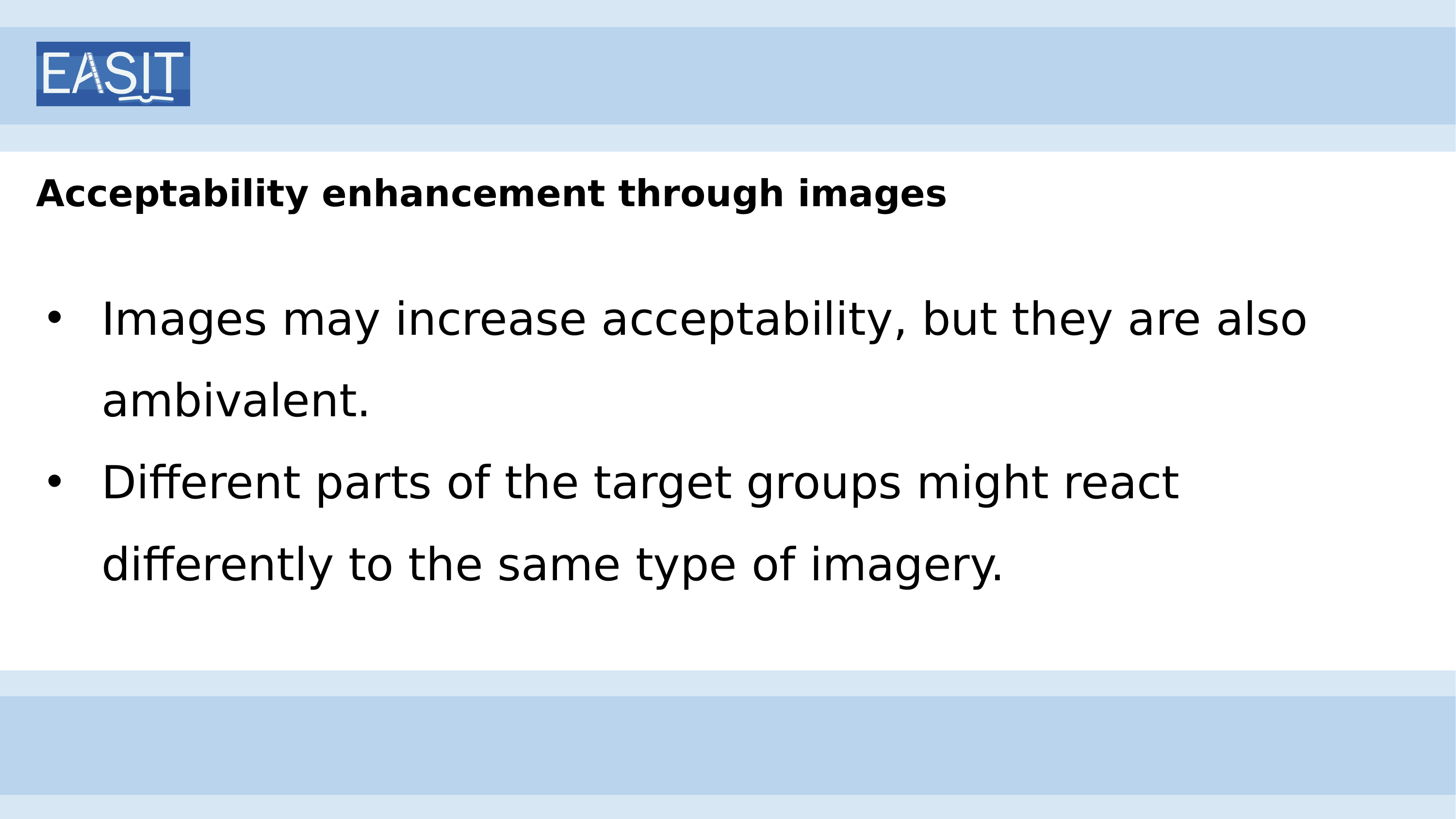

# Acceptability enhancement through images
Images may increase acceptability, but they are also ambivalent.
Different parts of the target groups might react differently to the same type of imagery.